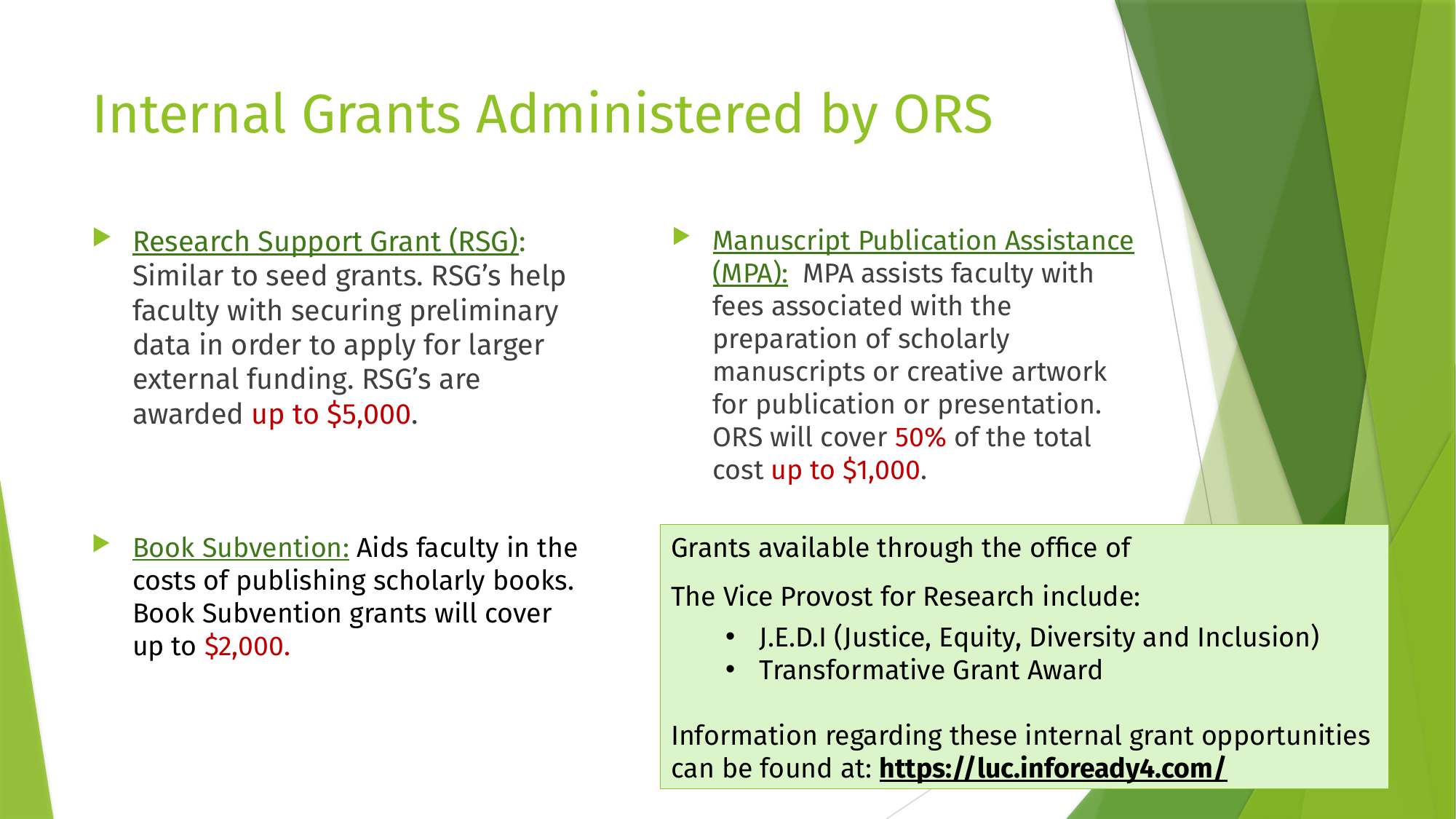

# Internal Grants Administered by ORS
Research Support Grant (RSG): Similar to seed grants. RSG’s help faculty with securing preliminary data in order to apply for larger external funding. RSG’s are awarded up to $5,000.

Manuscript Publication Assistance (MPA):  MPA assists faculty with fees associated with the preparation of scholarly manuscripts or creative artwork for publication or presentation. ORS will cover 50% of the total cost up to $1,000.

Book Subvention: Aids faculty in the costs of publishing scholarly books. Book Subvention grants will cover up to $2,000.

Grants available through the office of
The Vice Provost for Research include:

J.E.D.I (Justice, Equity, Diversity and Inclusion)
Transformative Grant Award

Information regarding these internal grant opportunities
can be found at: https://luc.infoready4.com/